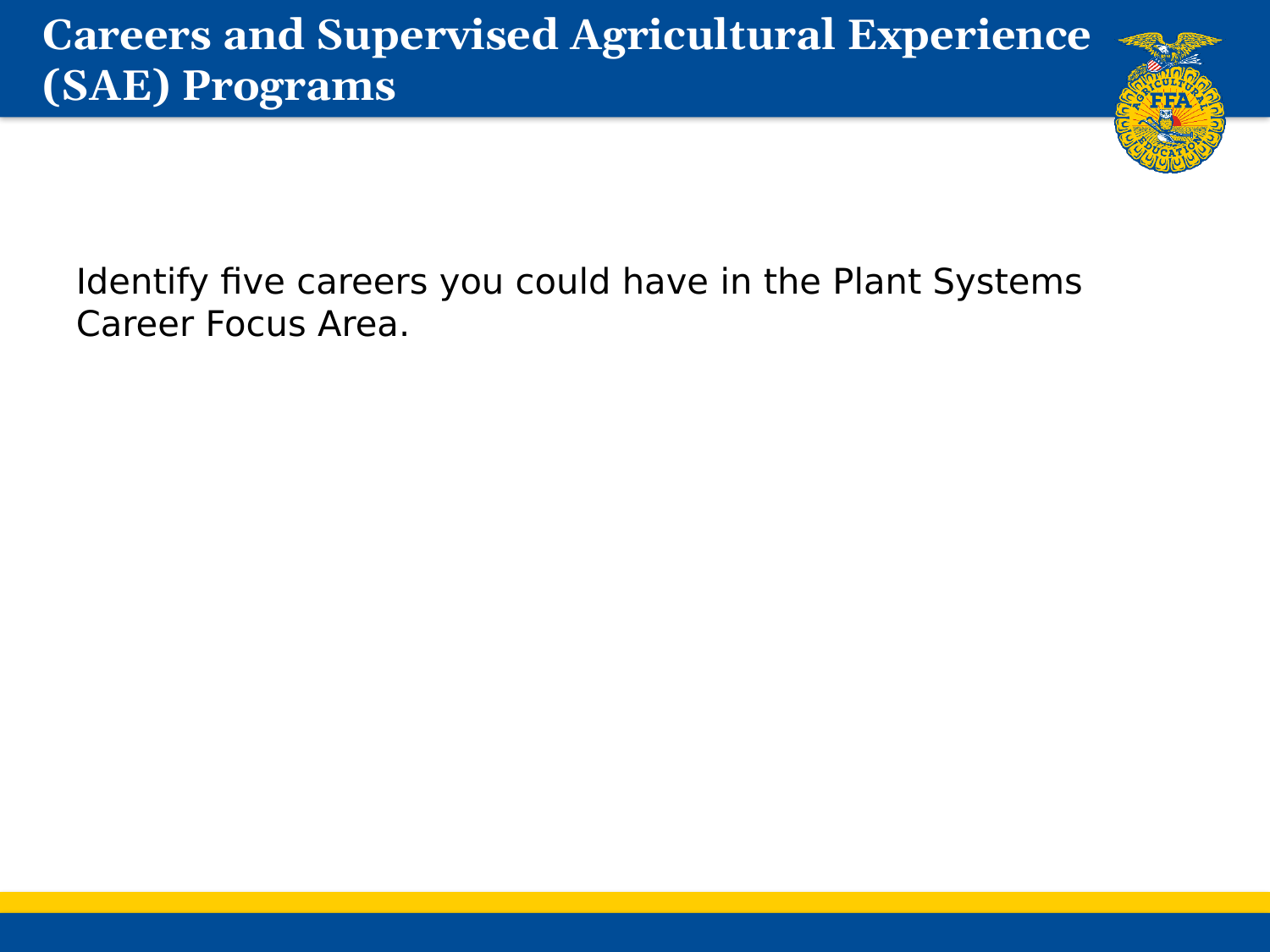

# Careers and Supervised Agricultural Experience (SAE) Programs
Identify five careers you could have in the Plant Systems Career Focus Area.